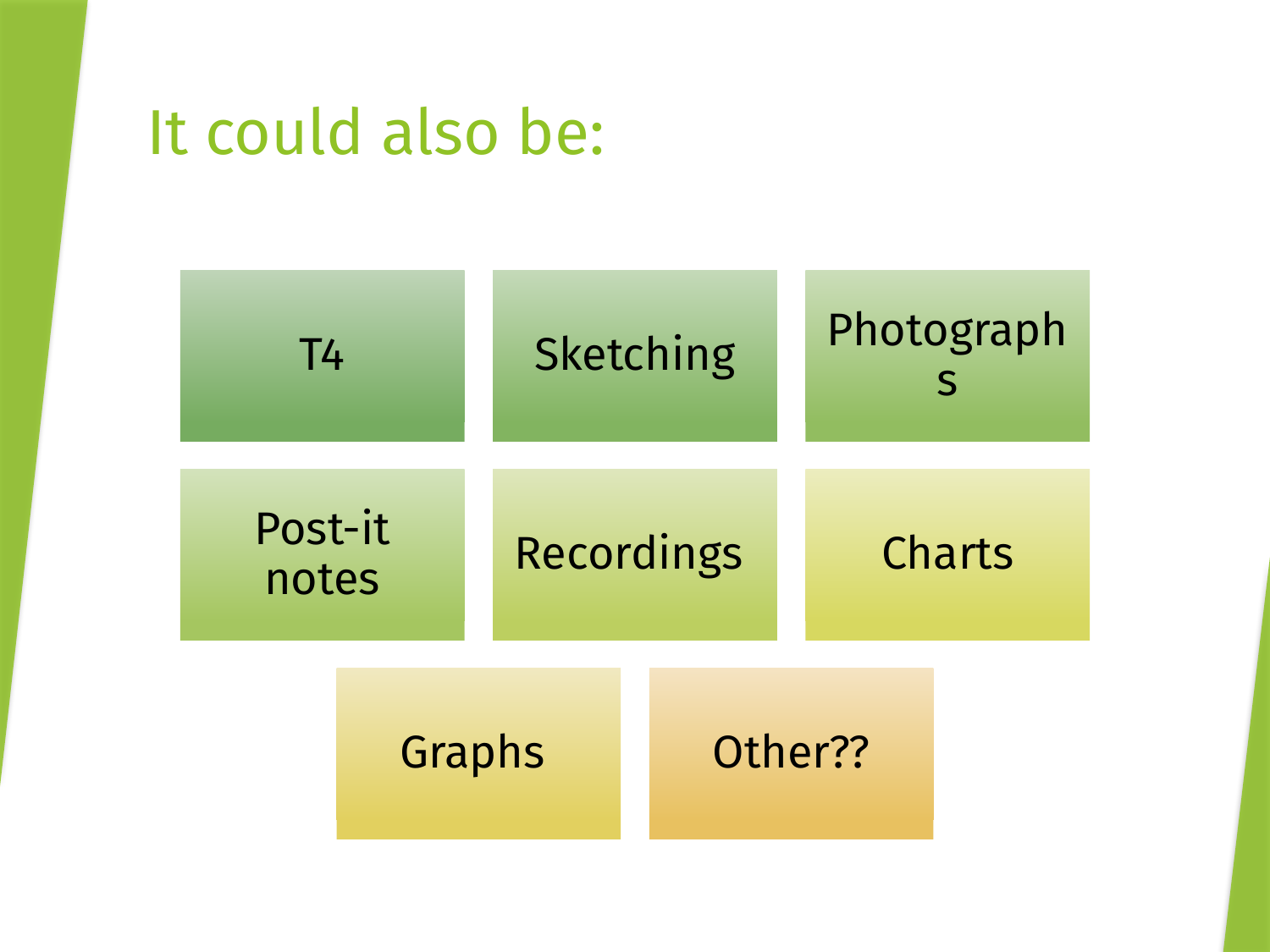

# It could also be:
T4
Sketching
Photographs
Post-it notes
Recordings
Charts
Graphs
Other??